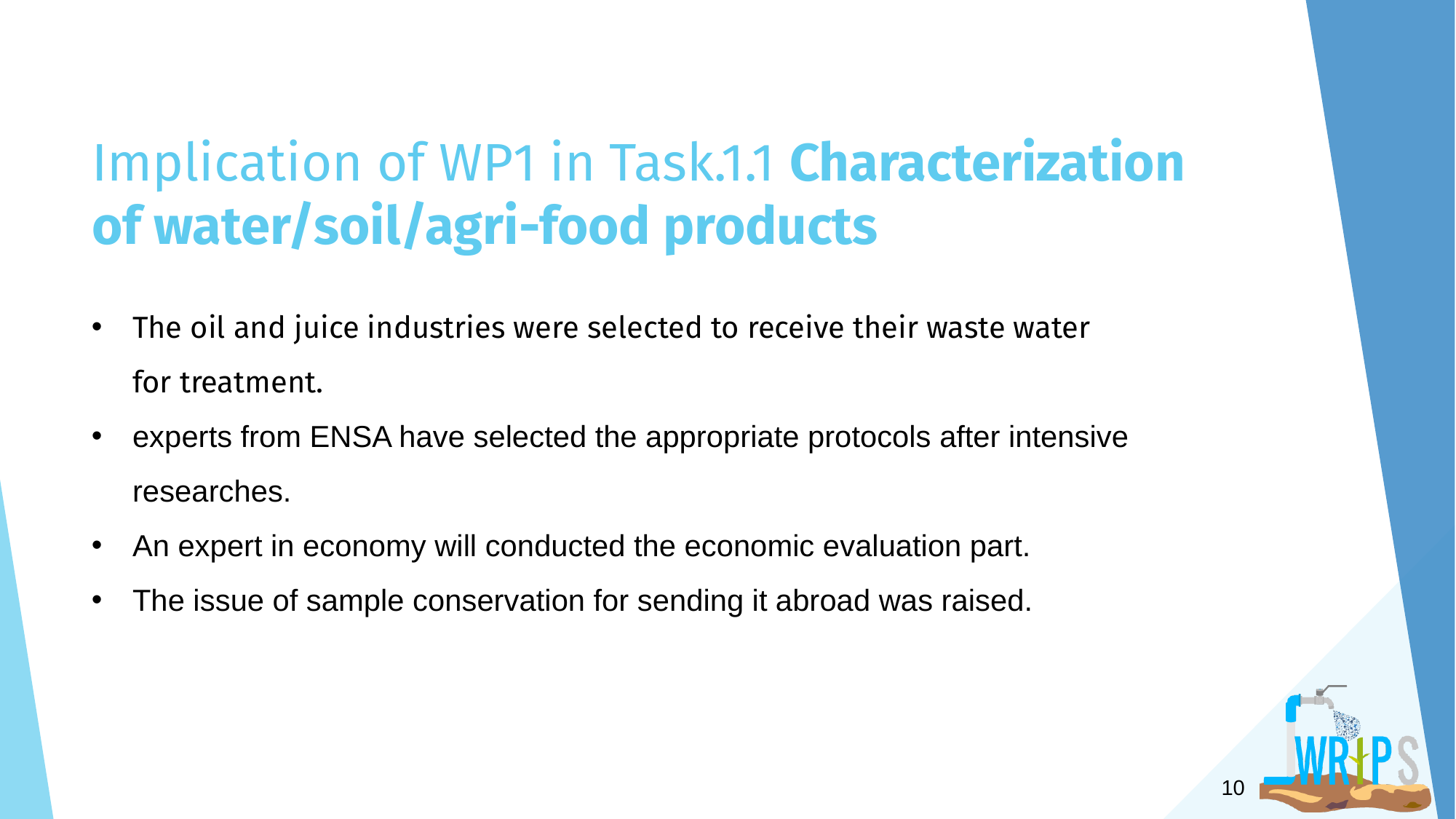

# Implication of WP1 in Task.1.1 Characterization of water/soil/agri-food products
The oil and juice industries were selected to receive their waste water for treatment.
experts from ENSA have selected the appropriate protocols after intensive researches.
An expert in economy will conducted the economic evaluation part.
The issue of sample conservation for sending it abroad was raised.
10